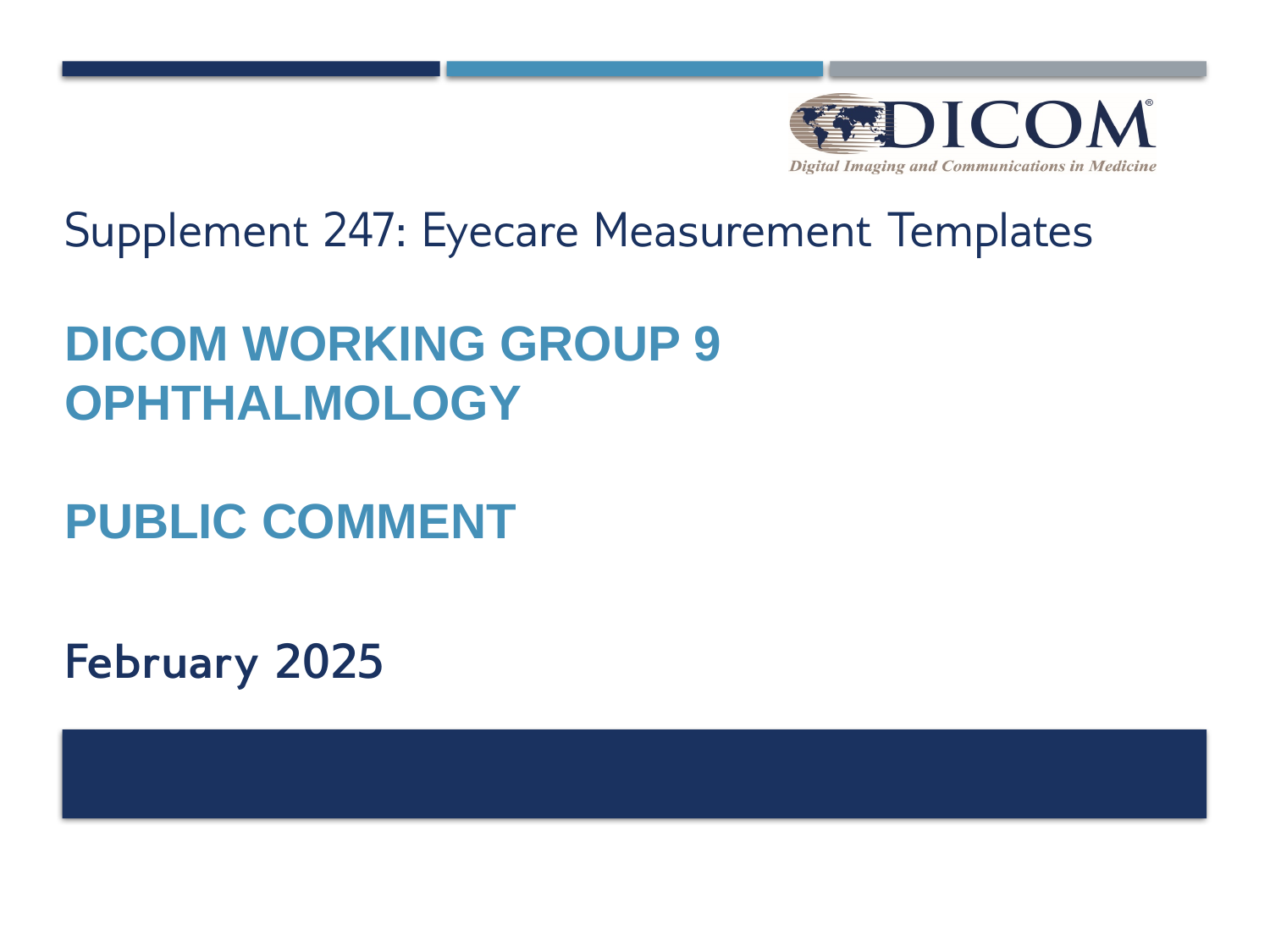

# Supplement 247: Eyecare Measurement Templates
DICOM Working group 9 Ophthalmology
Public Comment

February 2025